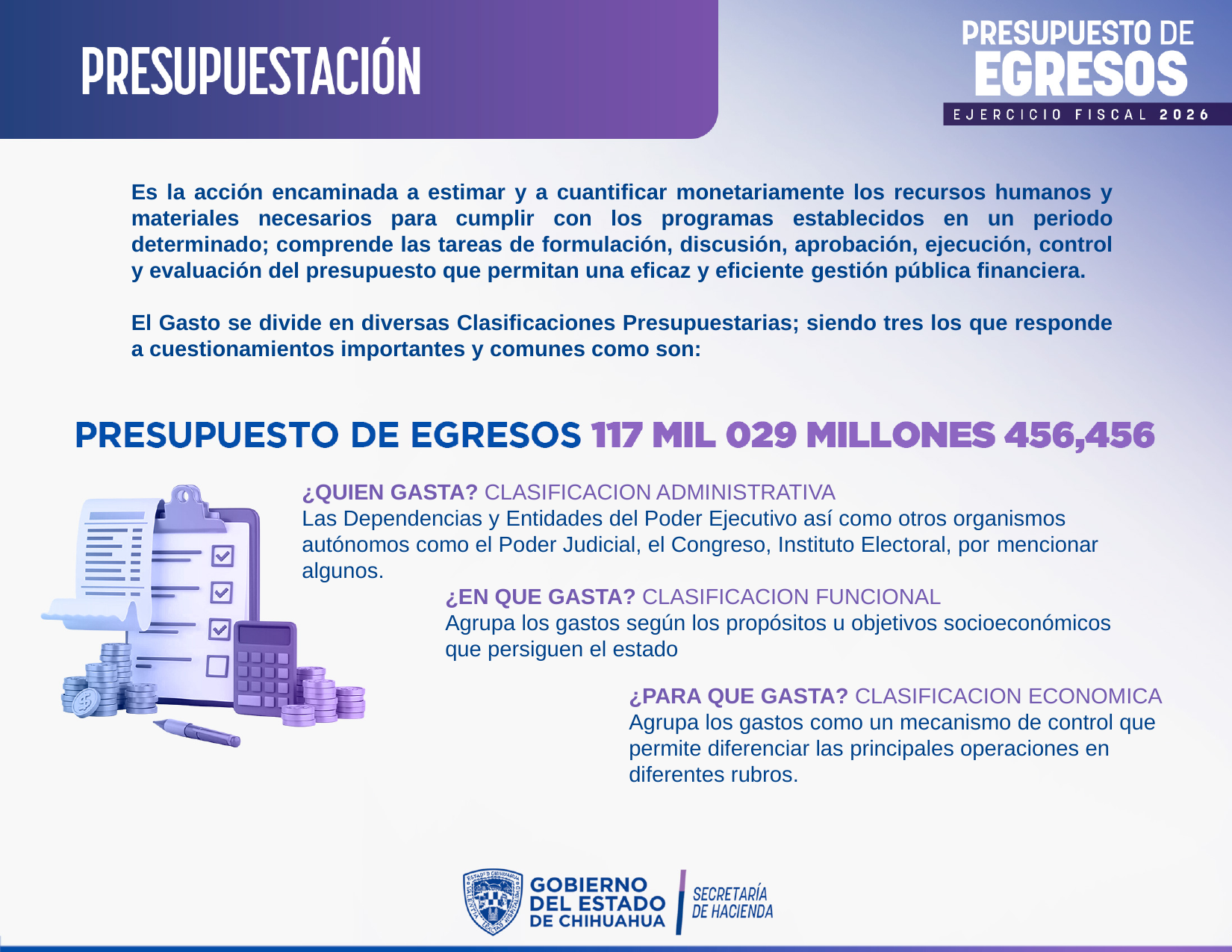

Es la acción encaminada a estimar y a cuantificar monetariamente los recursos humanos y materiales necesarios para cumplir con los programas establecidos en un periodo determinado; comprende las tareas de formulación, discusión, aprobación, ejecución, control y evaluación del presupuesto que permitan una eficaz y eficiente gestión pública financiera.

El Gasto se divide en diversas Clasificaciones Presupuestarias; siendo tres los que responde a cuestionamientos importantes y comunes como son:
¿QUIEN GASTA? CLASIFICACION ADMINISTRATIVA
Las Dependencias y Entidades del Poder Ejecutivo así como otros organismos autónomos como el Poder Judicial, el Congreso, Instituto Electoral, por mencionar algunos.
¿EN QUE GASTA? CLASIFICACION FUNCIONAL
Agrupa los gastos según los propósitos u objetivos socioeconómicos que persiguen el estado
¿PARA QUE GASTA? CLASIFICACION ECONOMICA
Agrupa los gastos como un mecanismo de control que permite diferenciar las principales operaciones en diferentes rubros.